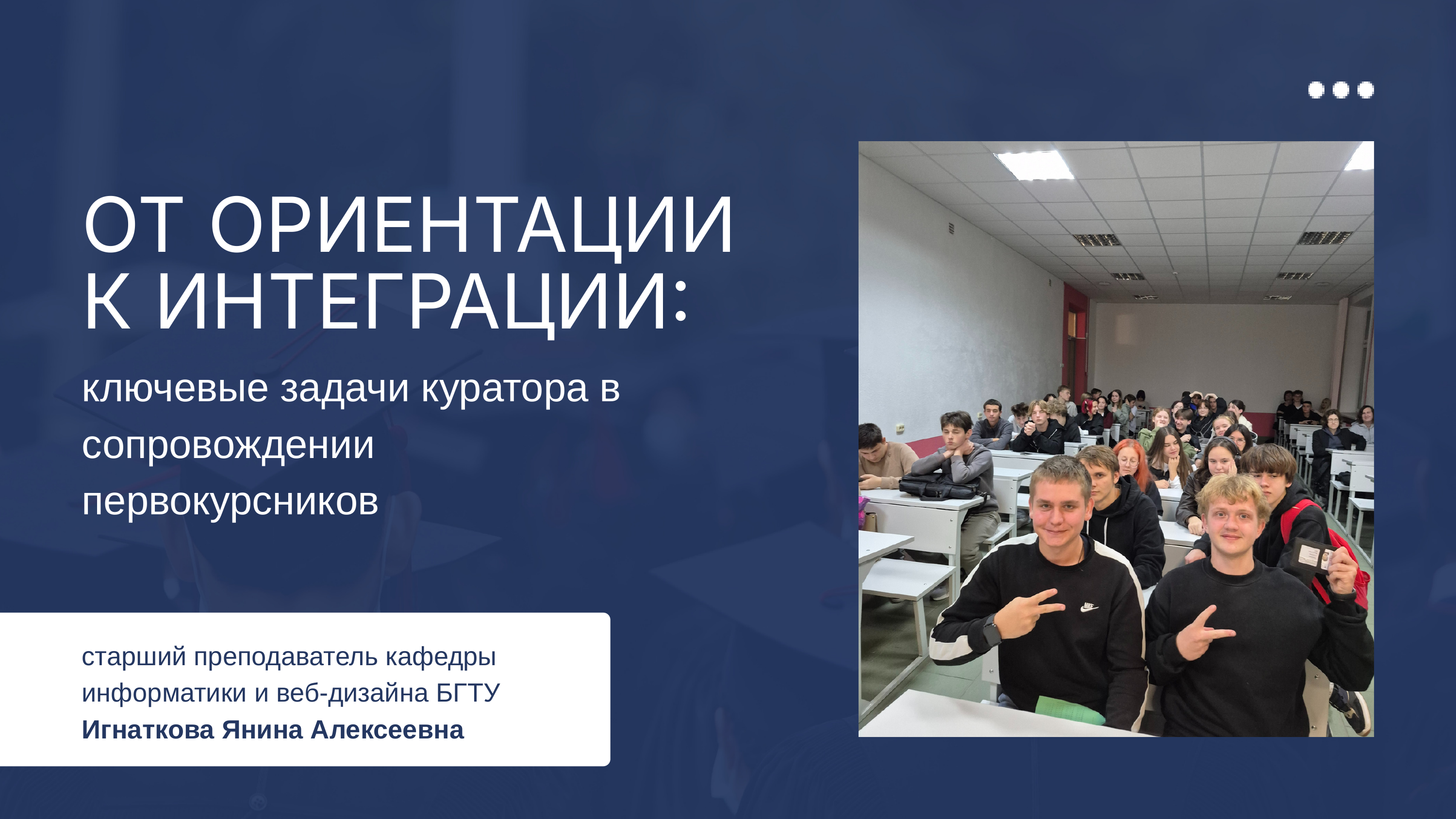

ОТ ОРИЕНТАЦИИ К ИНТЕГРАЦИИ:
ключевые задачи куратора в сопровождении первокурсников

старший преподаватель кафедры информатики и веб-дизайна БГТУ
Игнаткова Янина Алексеевна